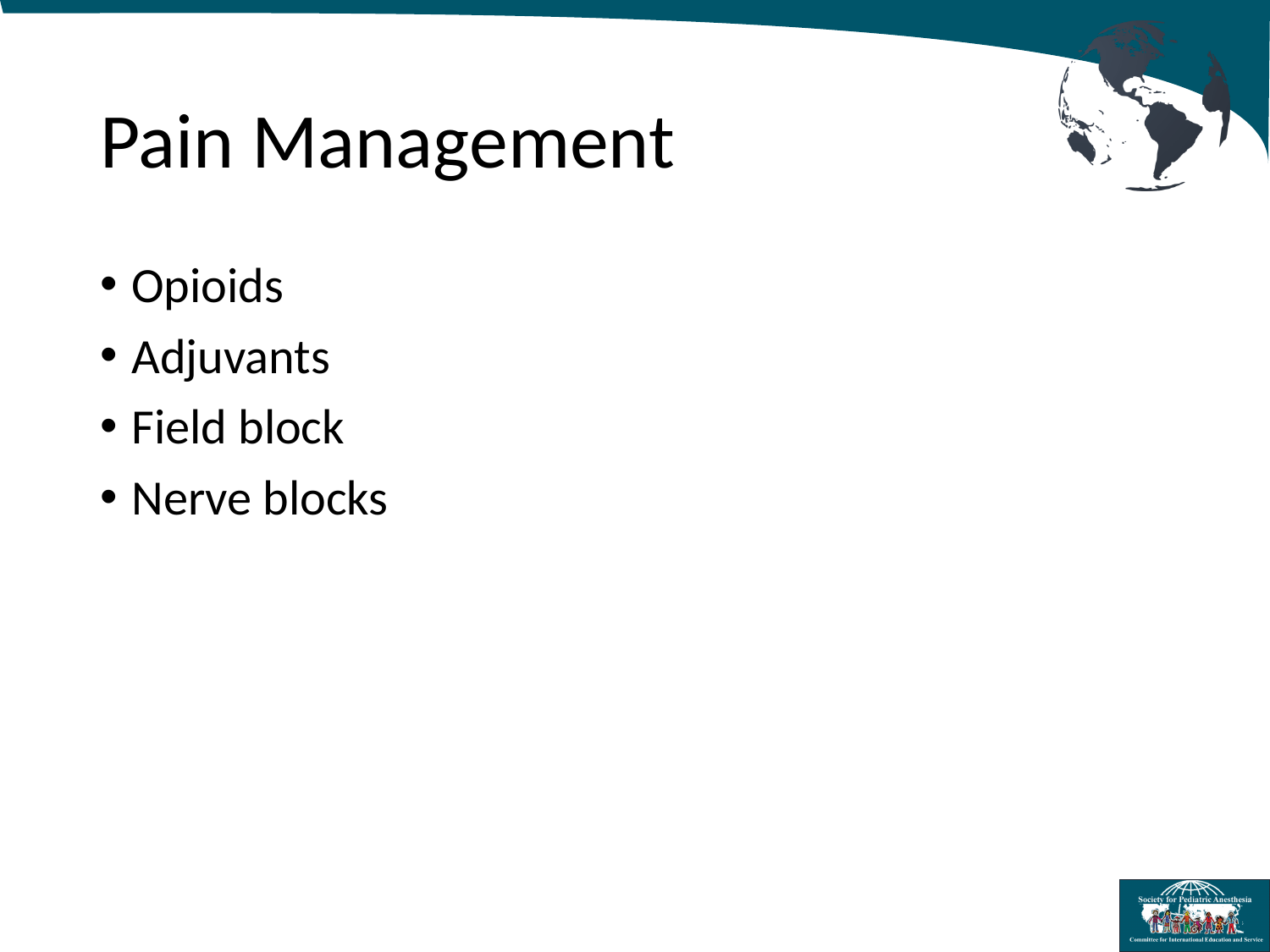

# Pain Management
Opioids
Adjuvants
Field block
Nerve blocks